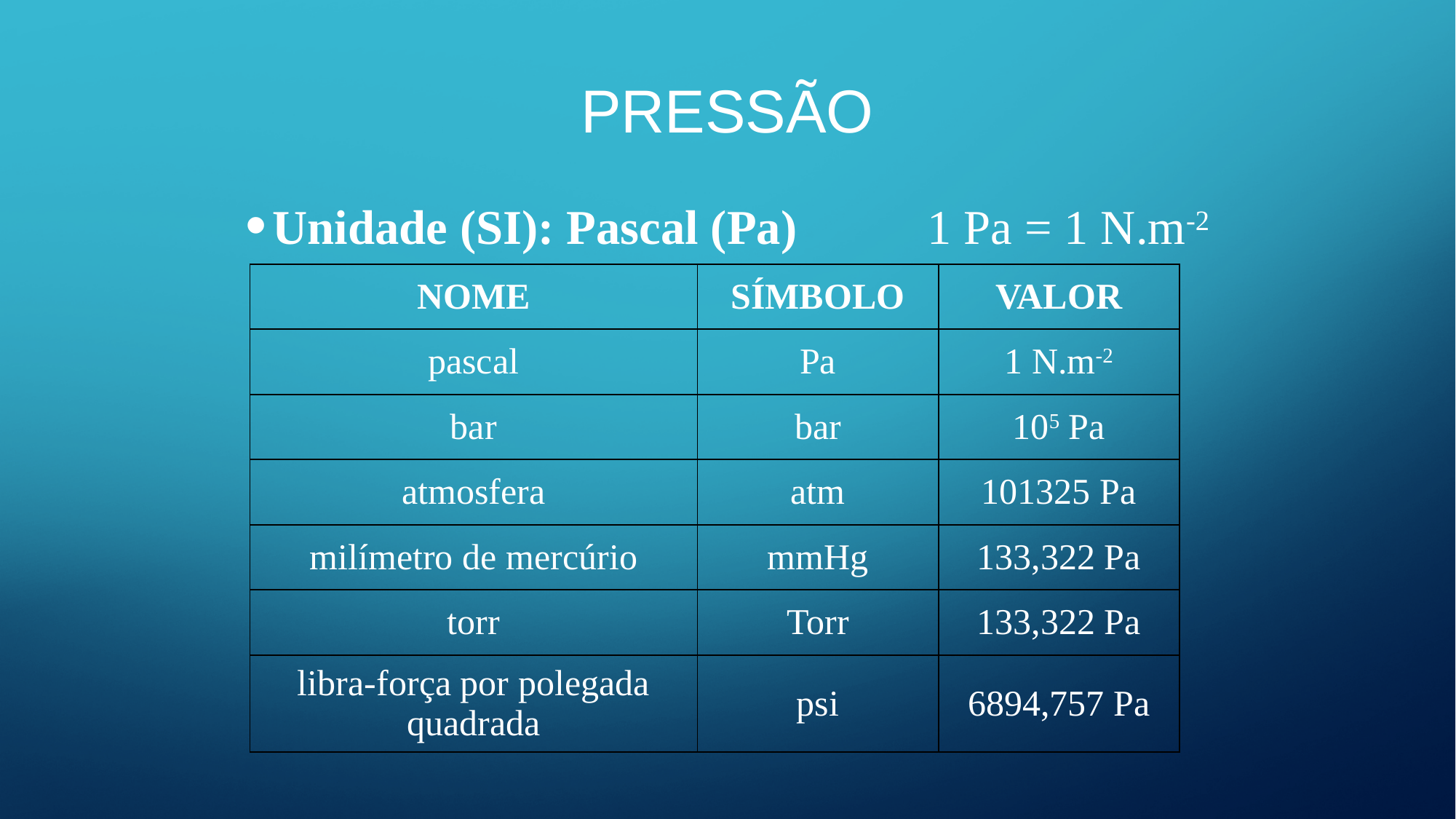

# pressão
Unidade (SI): Pascal (Pa)		1 Pa = 1 N.m-2

| NOME | SÍMBOLO | VALOR |
| --- | --- | --- |
| pascal | Pa | 1 N.m-2 |
| bar | bar | 105 Pa |
| atmosfera | atm | 101325 Pa |
| milímetro de mercúrio | mmHg | 133,322 Pa |
| torr | Torr | 133,322 Pa |
| libra-força por polegada quadrada | psi | 6894,757 Pa |